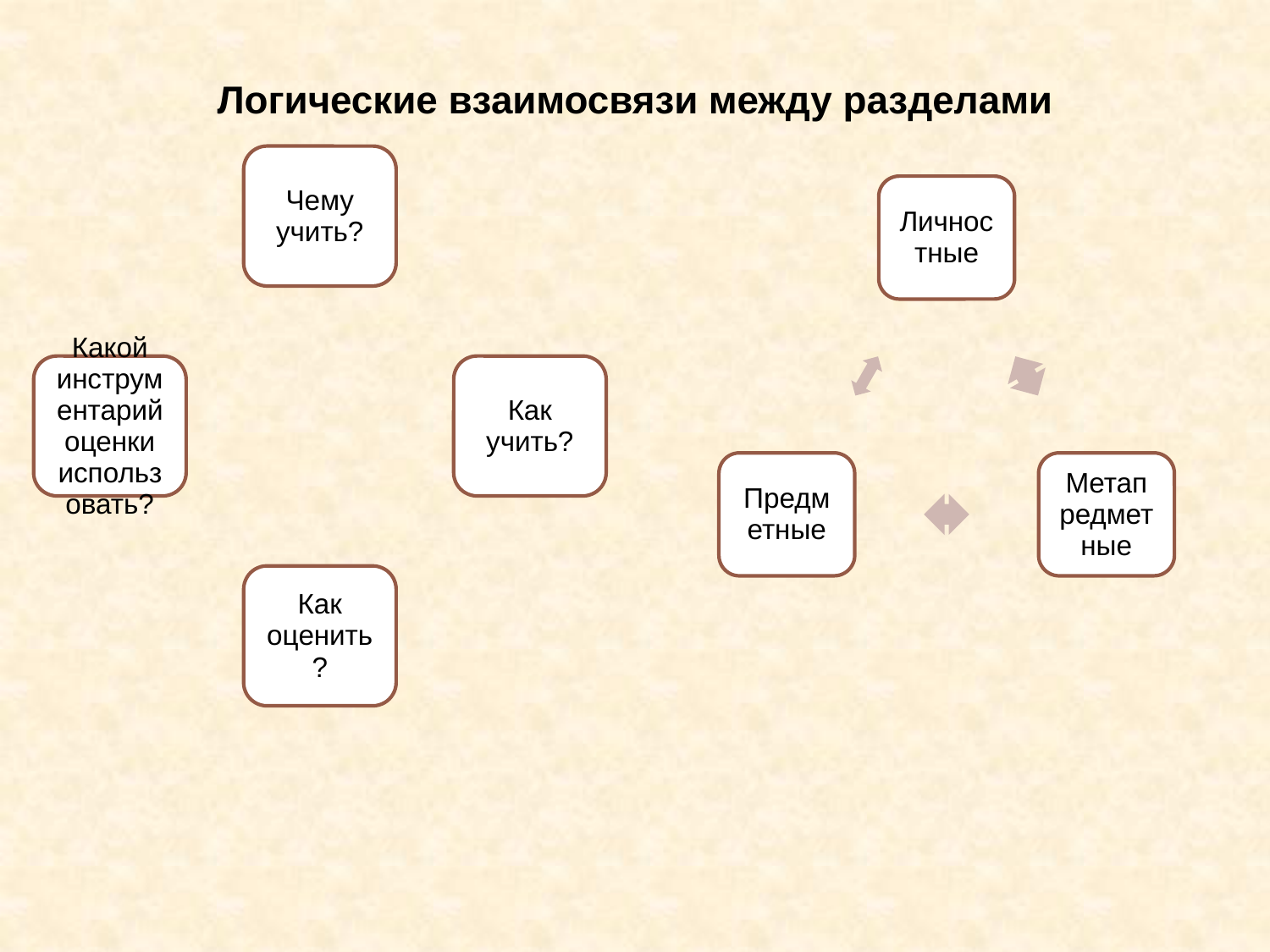

Логические взаимосвязи между разделами
Чему учить?
Как учить?
Как оценить?
Какой инструментарий оценки использовать?
Личностные
Метапредметные
Предметные